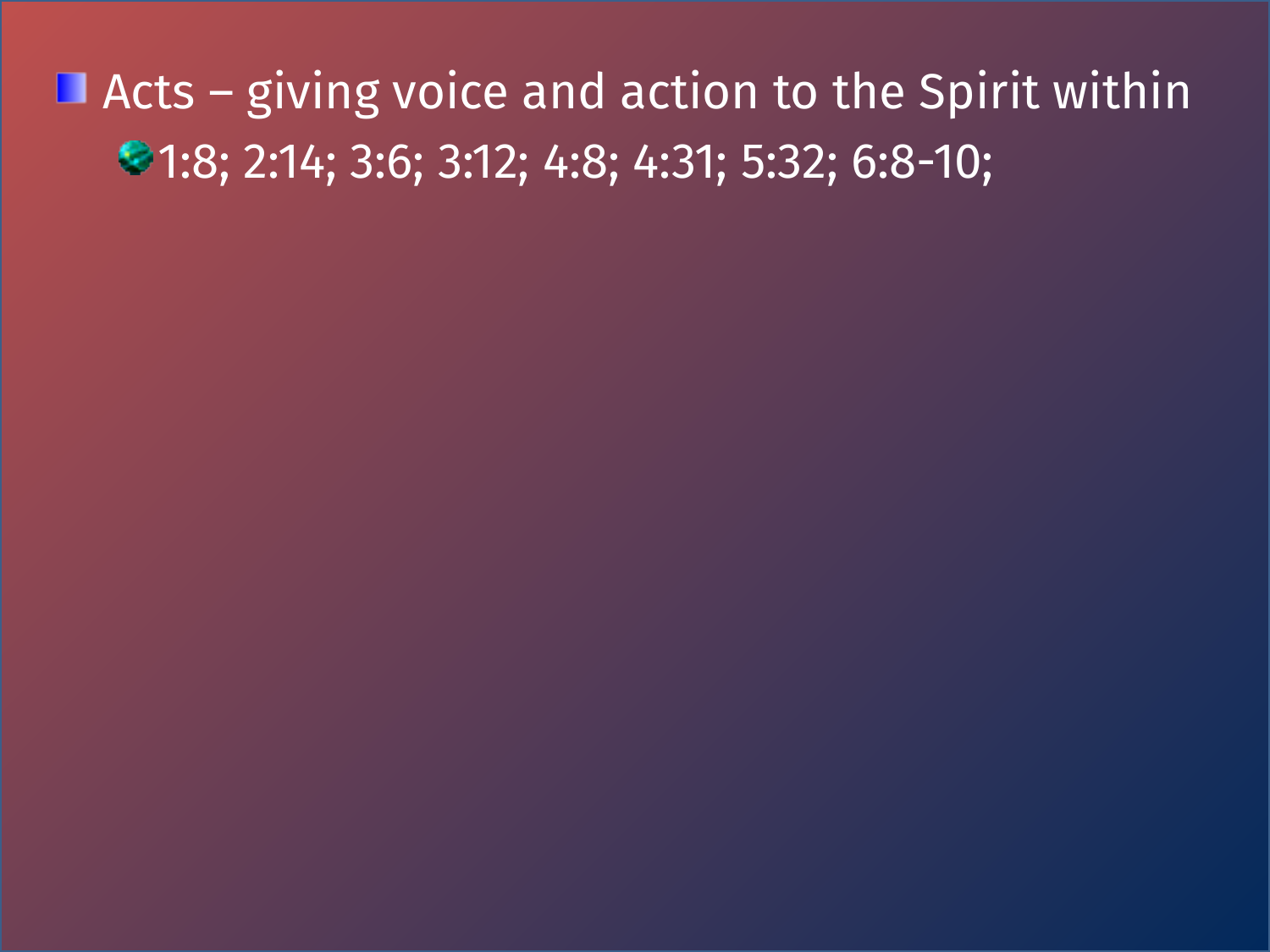

Acts – giving voice and action to the Spirit within
1:8; 2:14; 3:6; 3:12; 4:8; 4:31; 5:32; 6:8-10;